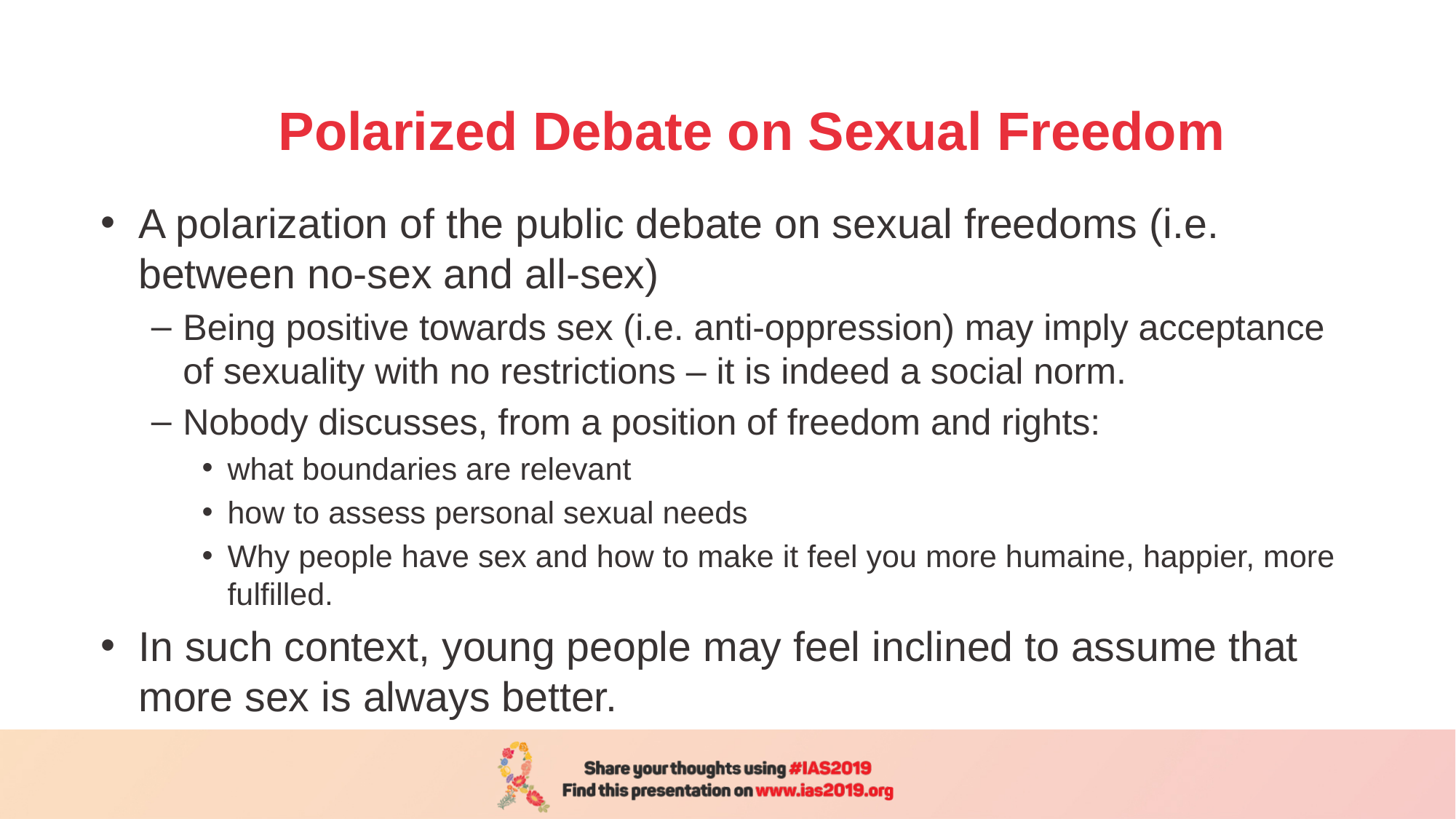

# Polarized Debate on Sexual Freedom
A polarization of the public debate on sexual freedoms (i.e. between no-sex and all-sex)
Being positive towards sex (i.e. anti-oppression) may imply acceptance of sexuality with no restrictions – it is indeed a social norm.
Nobody discusses, from a position of freedom and rights:
what boundaries are relevant
how to assess personal sexual needs
Why people have sex and how to make it feel you more humaine, happier, more fulfilled.
In such context, young people may feel inclined to assume that more sex is always better.